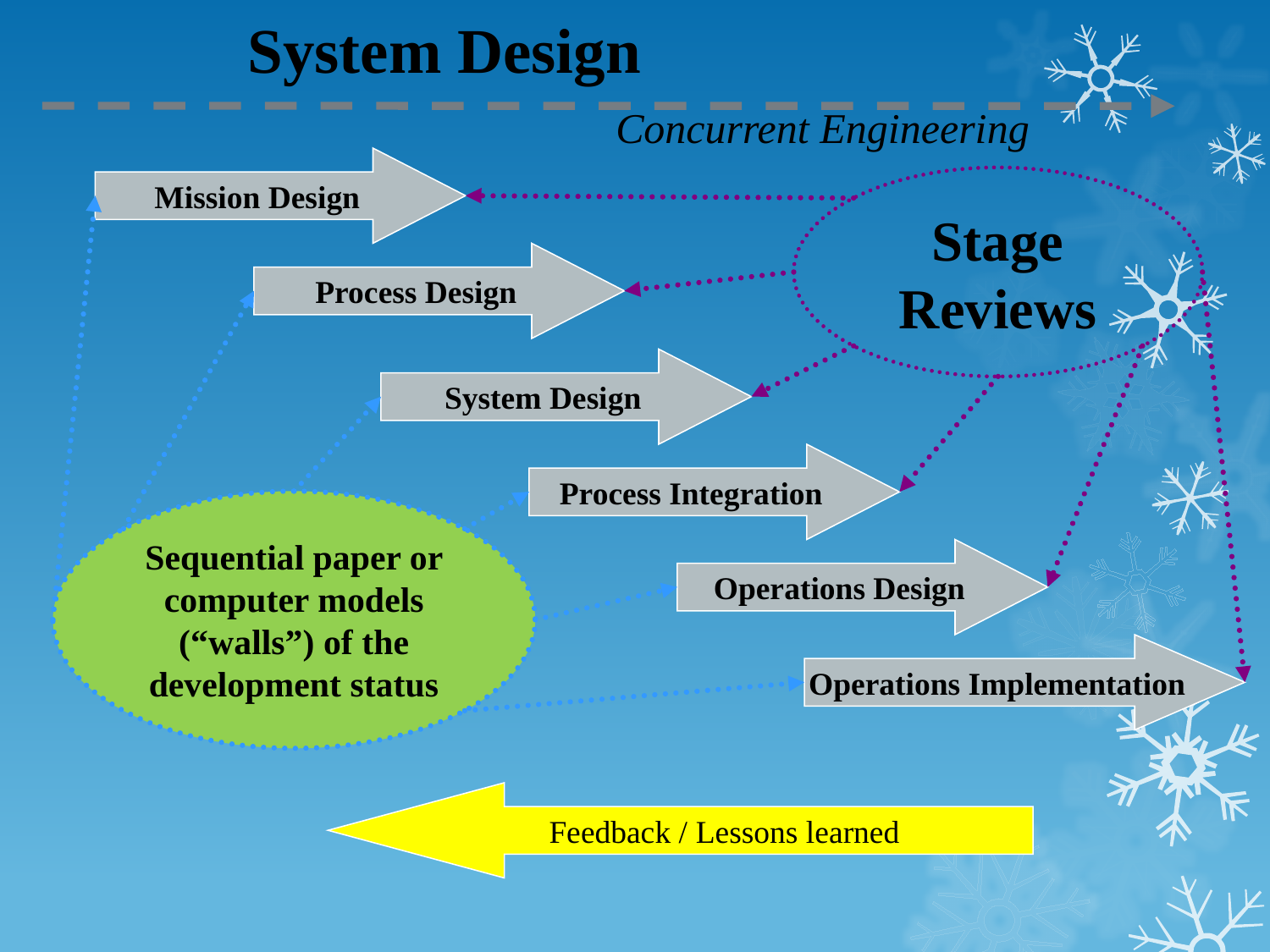

System Design
Concurrent Engineering

Mission Design
Stage Reviews
Process Design
System Design
Process Integration
Sequential paper or computer models (“walls”) of the development status
Operations Design
Operations Implementation
Feedback / Lessons learned